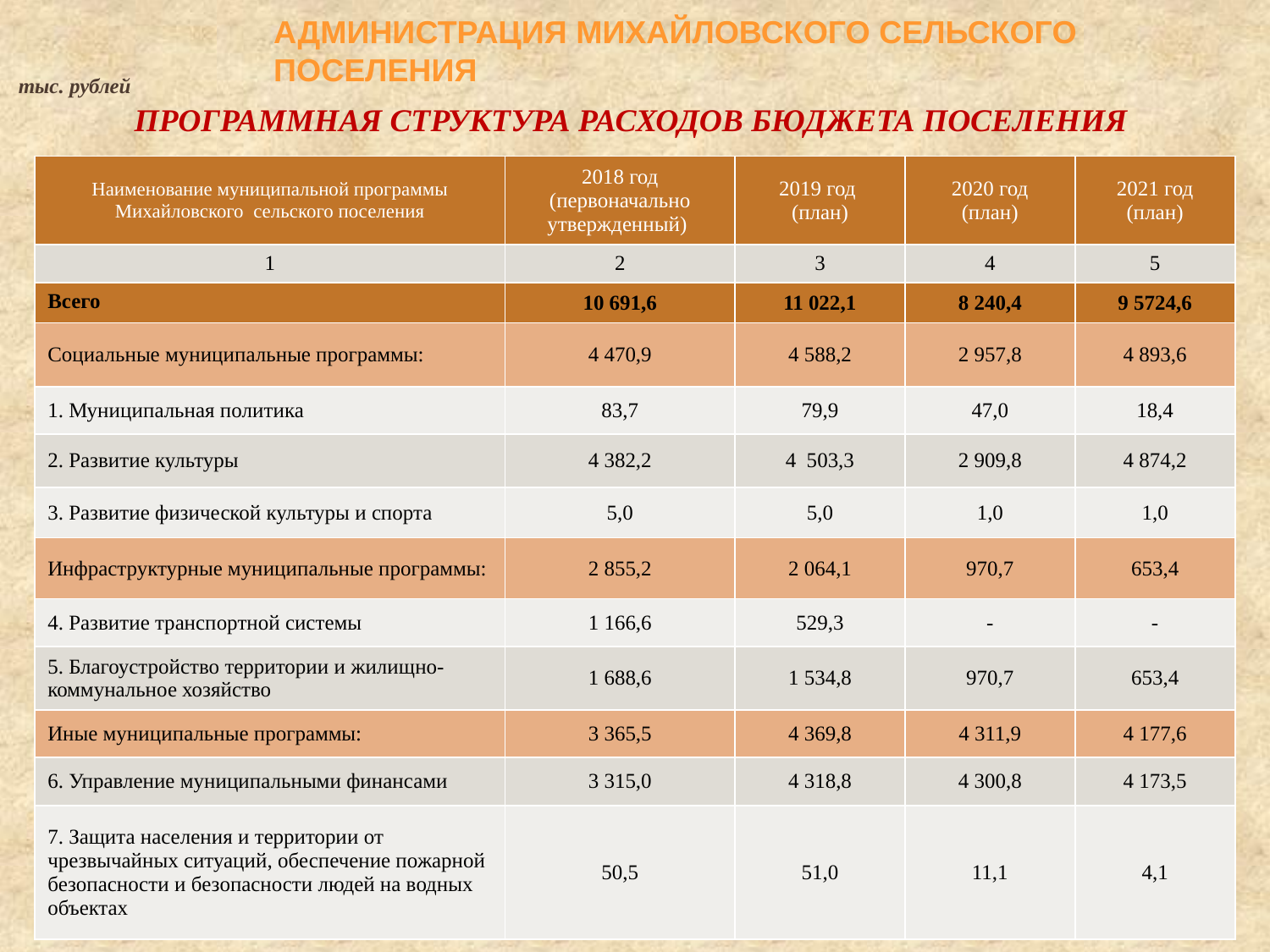

Администрация Михайловского сельского поселения
тыс. рублей
ПРОГРАММНАЯ СТРУКТУРА РАСХОДОВ БЮДЖЕТА ПОСЕЛЕНИЯ
| Наименование муниципальной программы Михайловского сельского поселения | 2018 год (первоначально утвержденный) | 2019 год (план) | 2020 год (план) | 2021 год (план) |
| --- | --- | --- | --- | --- |
| 1 | 2 | 3 | 4 | 5 |
| Всего | 10 691,6 | 11 022,1 | 8 240,4 | 9 5724,6 |
| Социальные муниципальные программы: | 4 470,9 | 4 588,2 | 2 957,8 | 4 893,6 |
| 1. Муниципальная политика | 83,7 | 79,9 | 47,0 | 18,4 |
| 2. Развитие культуры | 4 382,2 | 4 503,3 | 2 909,8 | 4 874,2 |
| 3. Развитие физической культуры и спорта | 5,0 | 5,0 | 1,0 | 1,0 |
| Инфраструктурные муниципальные программы: | 2 855,2 | 2 064,1 | 970,7 | 653,4 |
| 4. Развитие транспортной системы | 1 166,6 | 529,3 | - | - |
| 5. Благоустройство территории и жилищно- коммунальное хозяйство | 1 688,6 | 1 534,8 | 970,7 | 653,4 |
| Иные муниципальные программы: | 3 365,5 | 4 369,8 | 4 311,9 | 4 177,6 |
| 6. Управление муниципальными финансами | 3 315,0 | 4 318,8 | 4 300,8 | 4 173,5 |
| 7. Защита населения и территории от чрезвычайных ситуаций, обеспечение пожарной безопасности и безопасности людей на водных объектах | 50,5 | 51,0 | 11,1 | 4,1 |
10,0
36,0
1 717,7
4 494,5
2 214,1
173,3
1 194,0
101,0